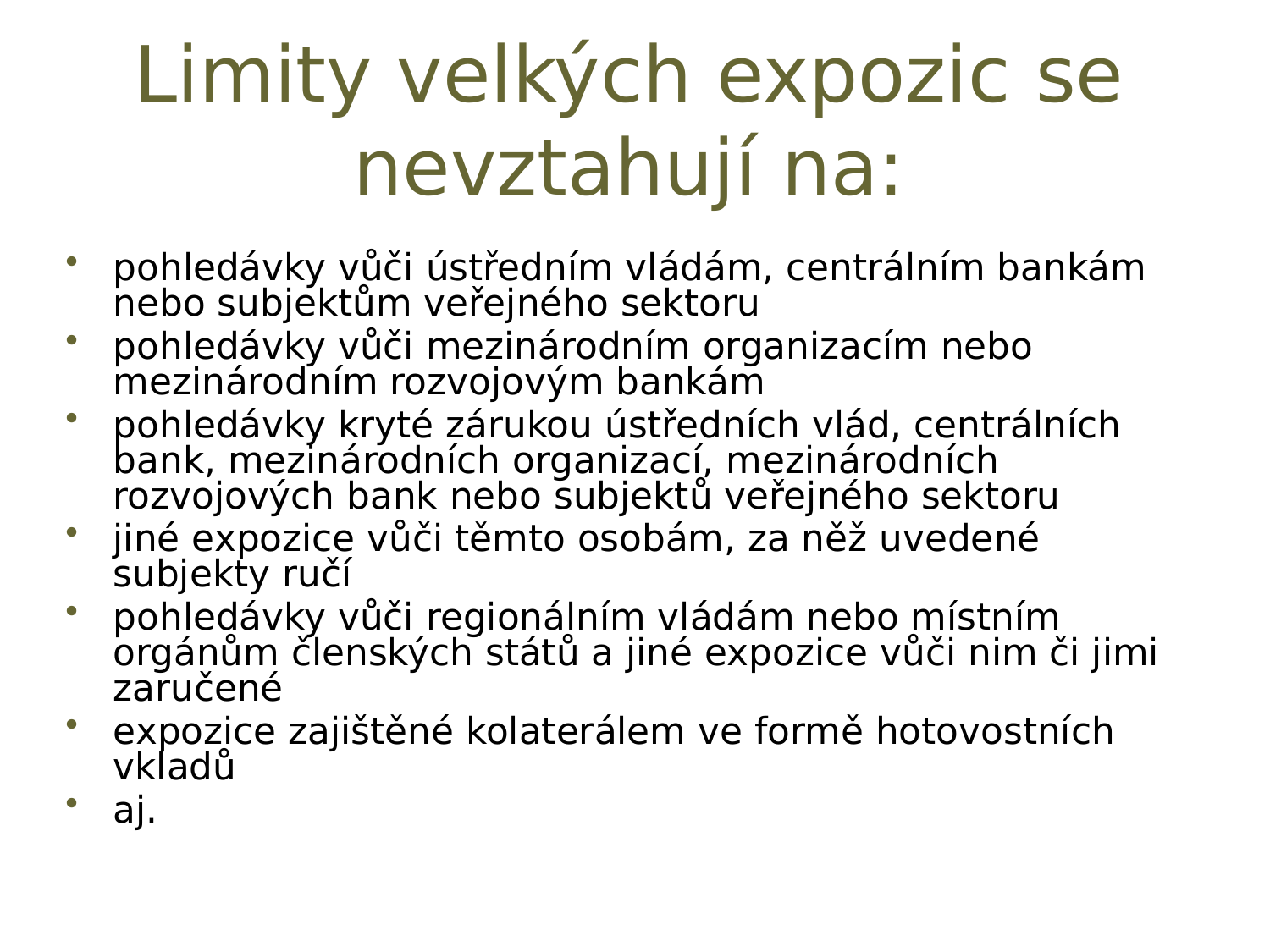

# Limity velkých expozic se nevztahují na:
pohledávky vůči ústředním vládám, centrálním bankám nebo subjektům veřejného sektoru
pohledávky vůči mezinárodním organizacím nebo mezinárodním rozvojovým bankám
pohledávky kryté zárukou ústředních vlád, centrálních bank, mezinárodních organizací, mezinárodních rozvojových bank nebo subjektů veřejného sektoru
jiné expozice vůči těmto osobám, za něž uvedené subjekty ručí
pohledávky vůči regionálním vládám nebo místním orgánům členských států a jiné expozice vůči nim či jimi zaručené
expozice zajištěné kolaterálem ve formě hotovostních vkladů
aj.
7